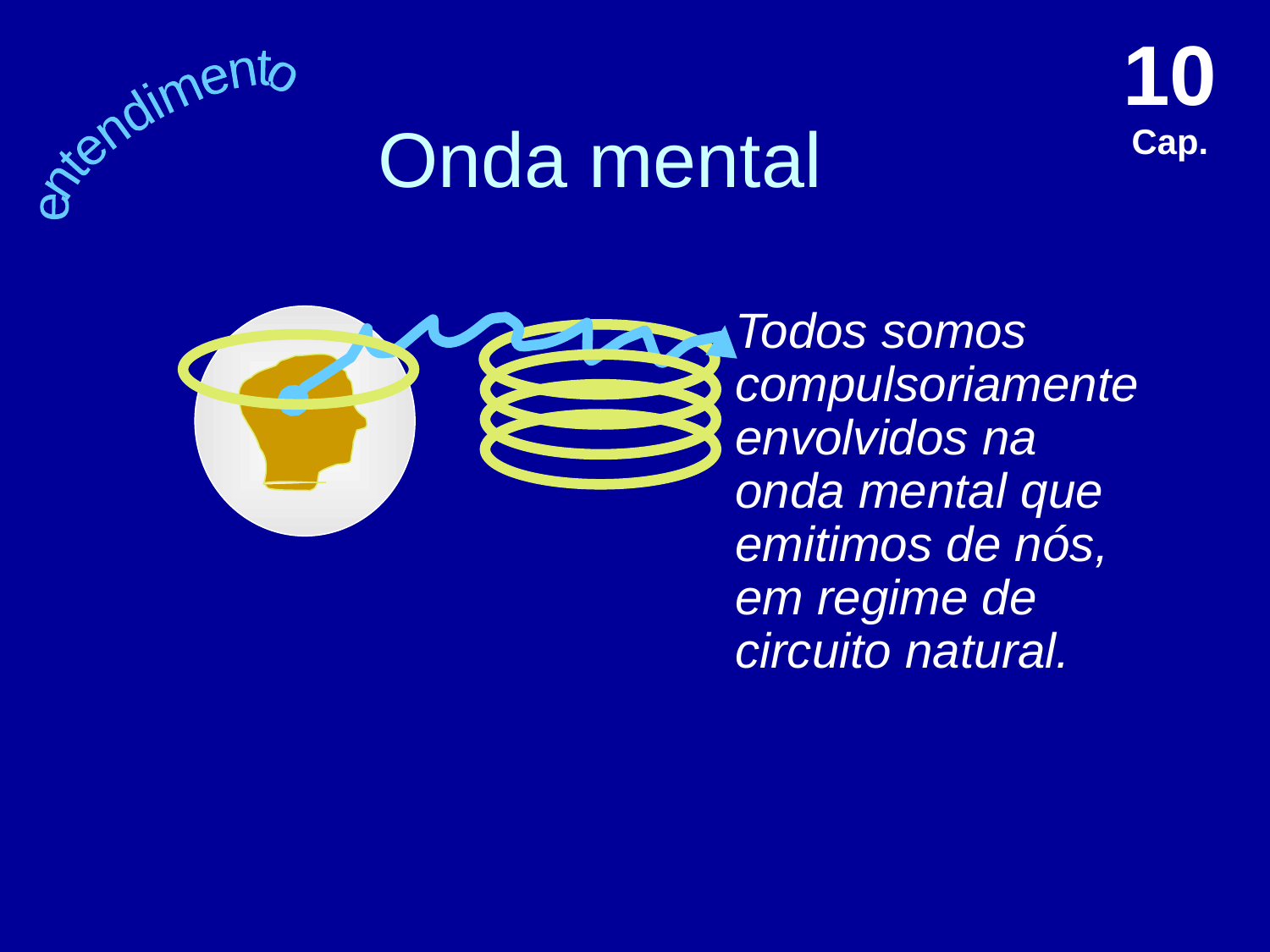

# Onda mental
10 Cap.
entendimento

Todos somos compulsoriamente envolvidos na onda mental que emitimos de nós, em regime de circuito natural.